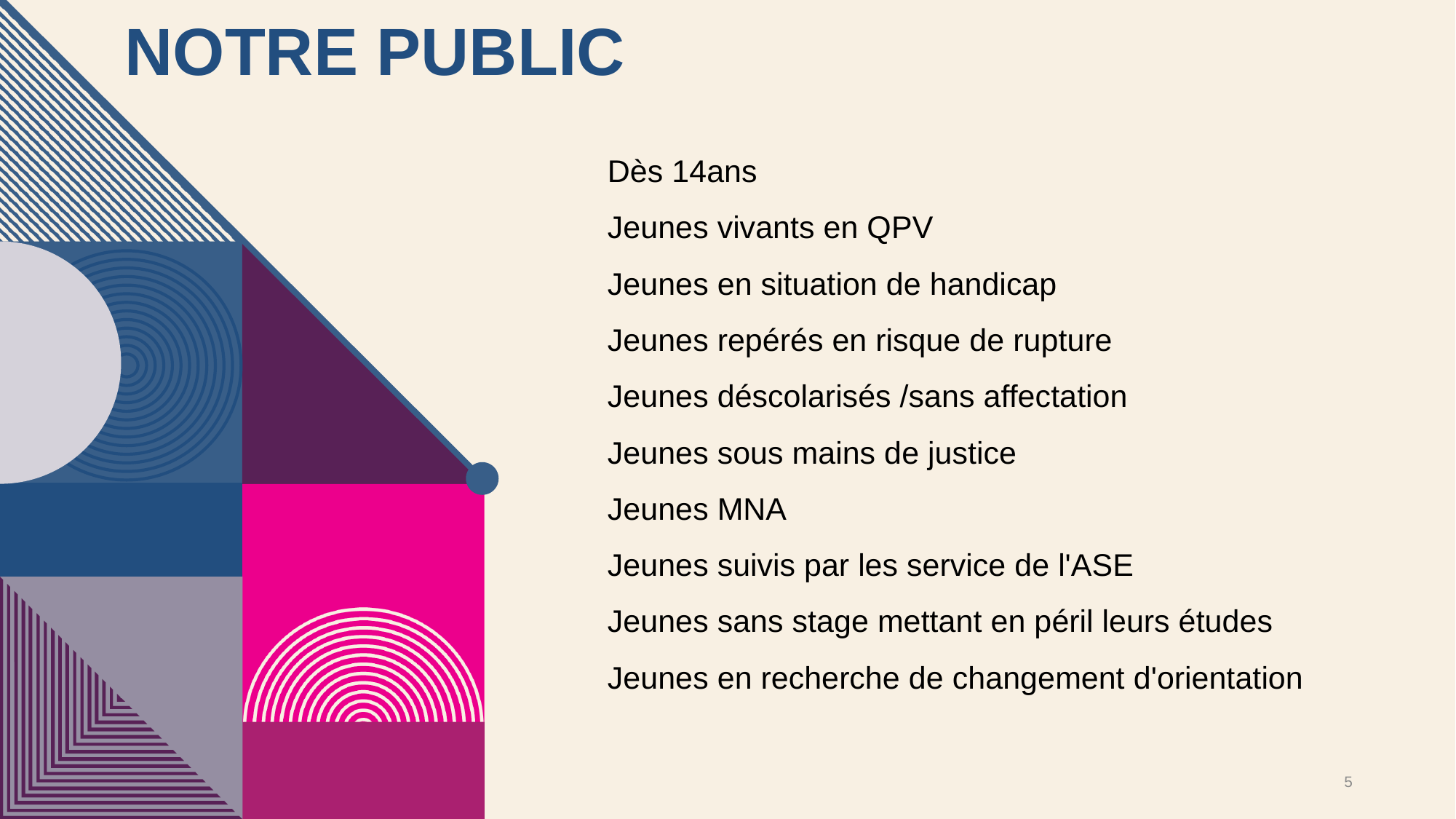

# Notre public
Dès 14ans
Jeunes vivants en QPV
Jeunes en situation de handicap
Jeunes repérés en risque de rupture
Jeunes déscolarisés /sans affectation
Jeunes sous mains de justice
Jeunes MNA
Jeunes suivis par les service de l'ASE
Jeunes sans stage mettant en péril leurs études
Jeunes en recherche de changement d'orientation
5